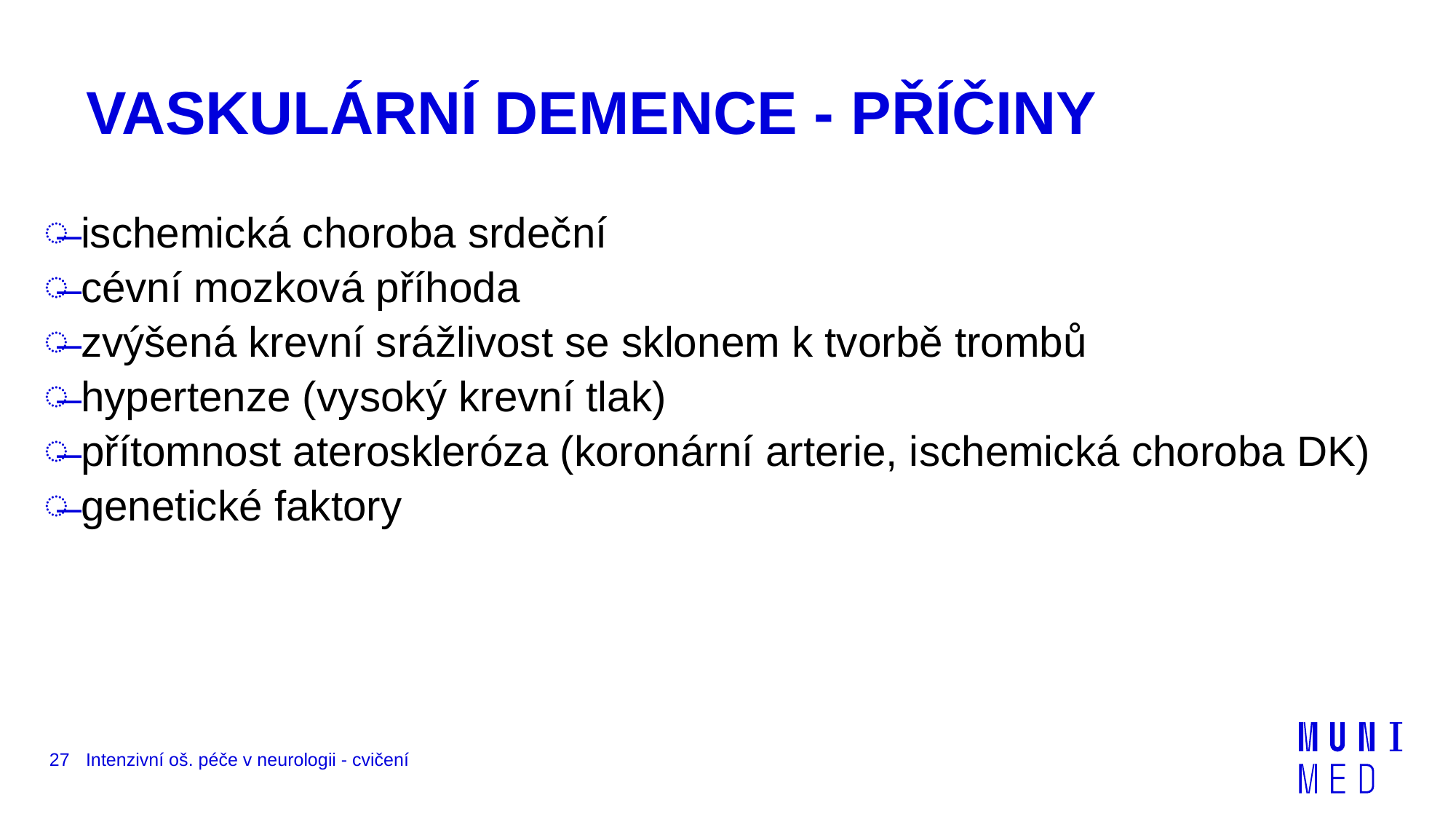

# VASKULÁRNÍ DEMENCE - PŘÍČINY
 ischemická choroba srdeční
 cévní mozková příhoda
 zvýšená krevní srážlivost se sklonem k tvorbě trombů
 hypertenze (vysoký krevní tlak)
 přítomnost ateroskleróza (koronární arterie, ischemická choroba DK)
 genetické faktory
27
Intenzivní oš. péče v neurologii - cvičení